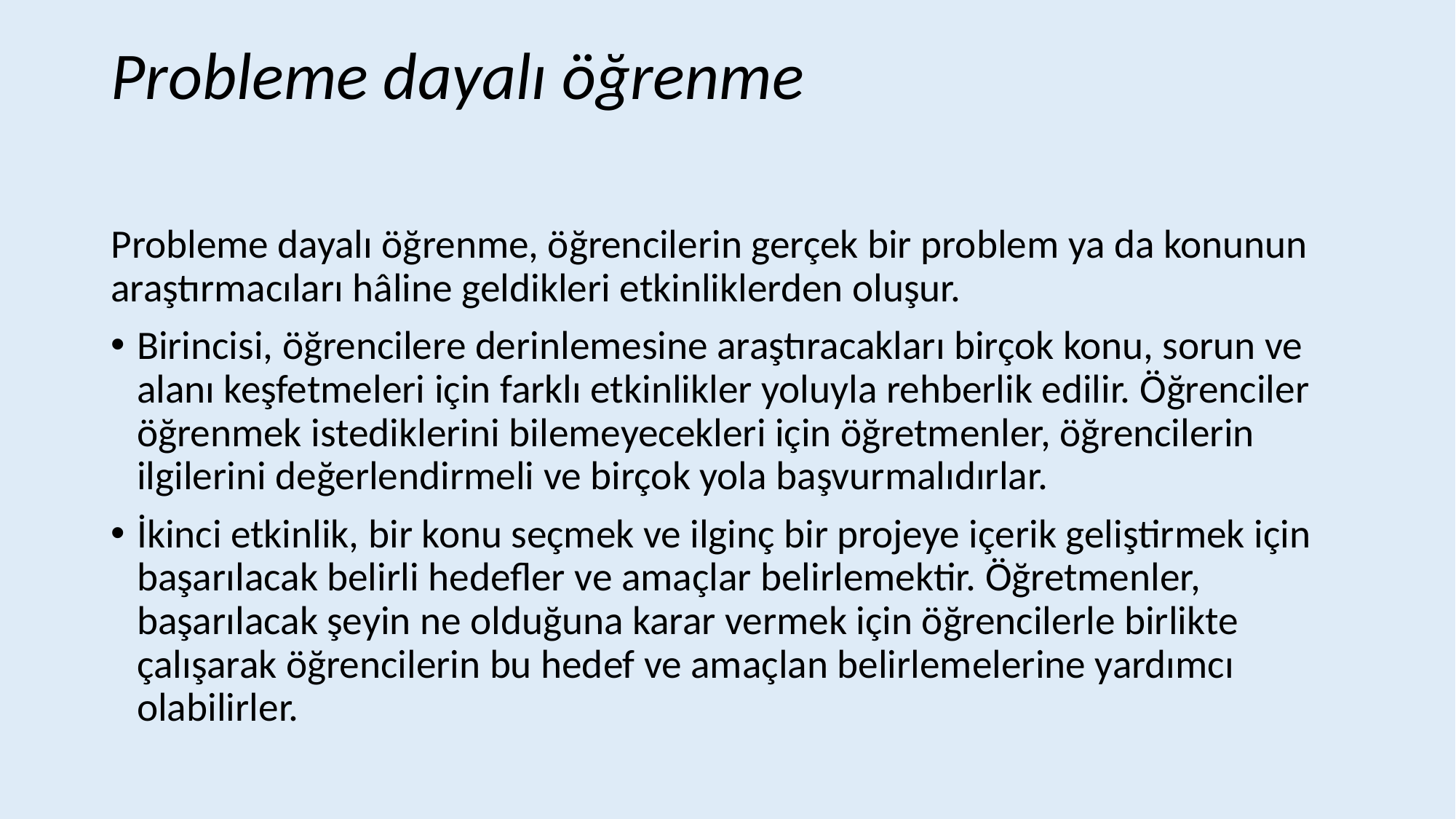

# Probleme dayalı öğrenme
Probleme dayalı öğrenme, öğrencilerin gerçek bir problem ya da konunun araştırmacıları hâline geldikleri etkinliklerden oluşur.
Birincisi, öğrencilere derinlemesine araştıracakları birçok konu, sorun ve alanı keşfetmeleri için farklı etkinlikler yoluyla rehberlik edilir. Öğrenciler öğrenmek istediklerini bilemeyecekleri için öğretmenler, öğrencilerin ilgilerini değerlendirmeli ve birçok yola başvurmalıdırlar.
İkinci etkinlik, bir konu seçmek ve ilginç bir projeye içerik geliştirmek için başarılacak belirli hedefler ve amaçlar belirlemektir. Öğretmenler, başarılacak şeyin ne olduğuna karar vermek için öğrencilerle birlikte çalışarak öğrencilerin bu hedef ve amaçlan belirlemelerine yardımcı olabilirler.